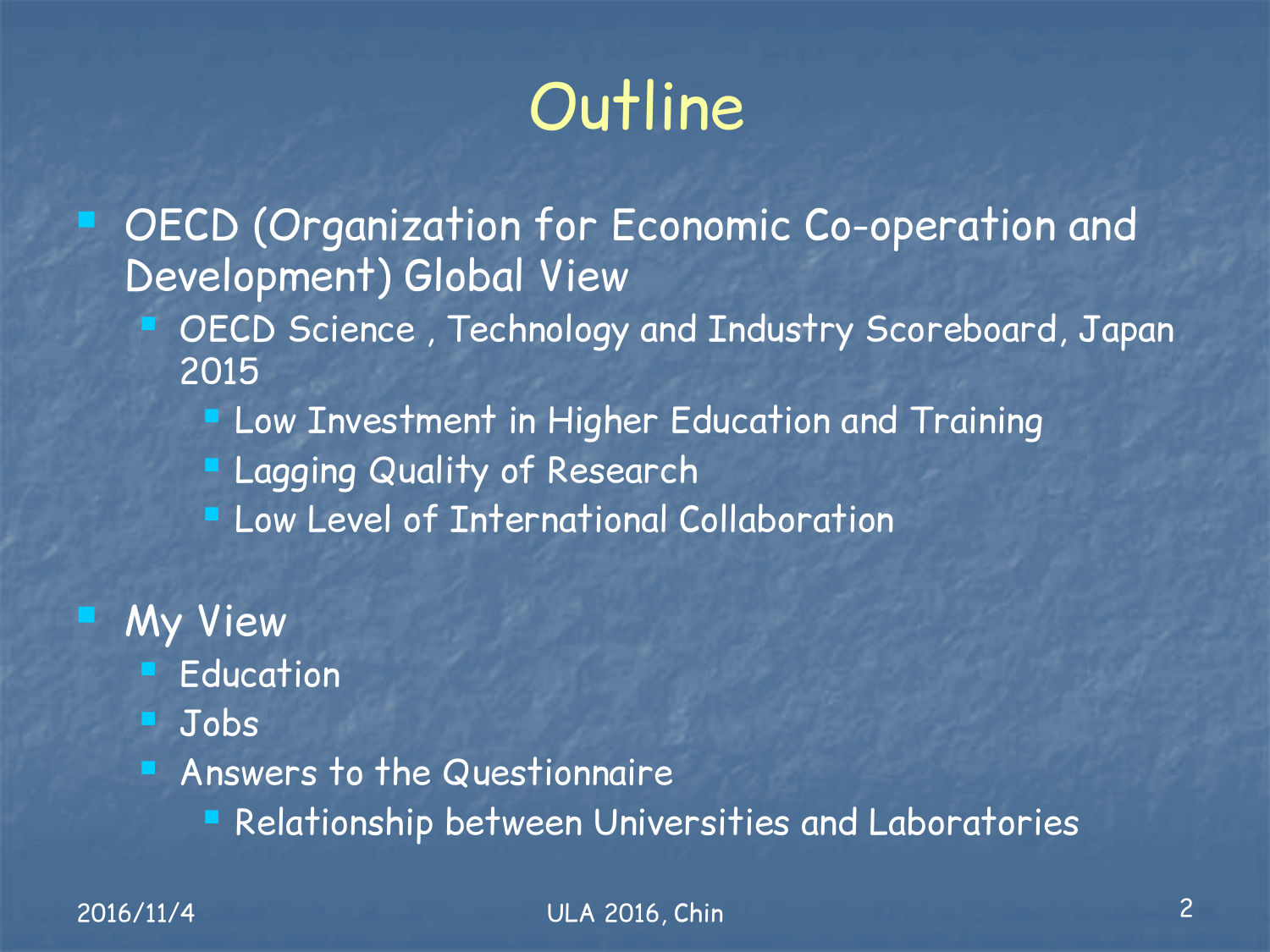

# Outline
OECD (Organization for Economic Co-operation and Development) Global View
OECD Science , Technology and Industry Scoreboard, Japan 2015
Low Investment in Higher Education and Training
Lagging Quality of Research
Low Level of International Collaboration

My View
Education
Jobs
Answers to the Questionnaire
Relationship between Universities and Laboratories

2016/11/4
ULA 2016, Chin
2